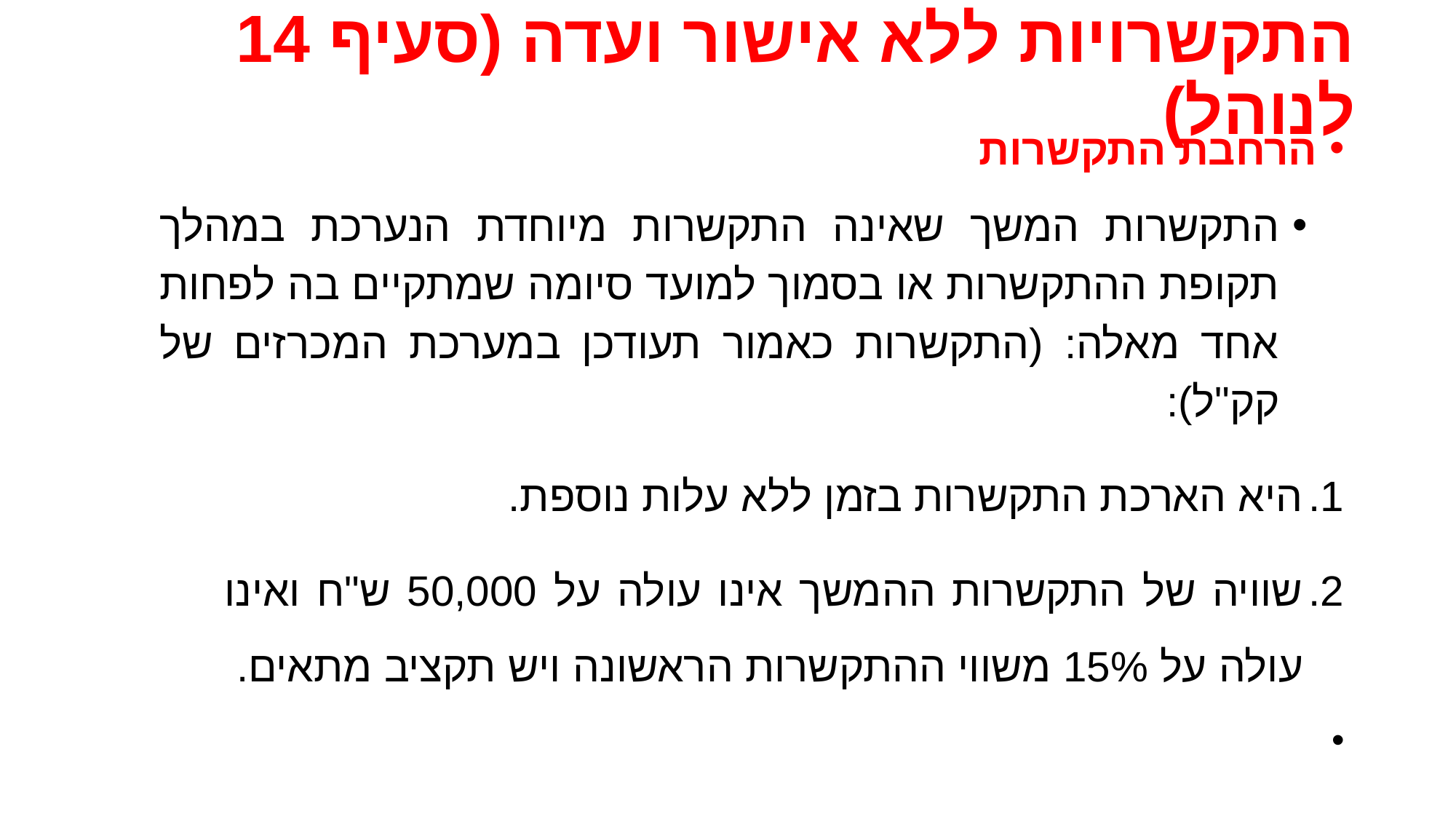

# התקשרויות ללא אישור ועדה (סעיף 14 לנוהל)
הרחבת התקשרות
התקשרות המשך שאינה התקשרות מיוחדת הנערכת במהלך תקופת ההתקשרות או בסמוך למועד סיומה שמתקיים בה לפחות אחד מאלה: (התקשרות כאמור תעודכן במערכת המכרזים של קק"ל):
היא הארכת התקשרות בזמן ללא עלות נוספת.
שוויה של התקשרות ההמשך אינו עולה על 50,000 ש"ח ואינו עולה על 15% משווי ההתקשרות הראשונה ויש תקציב מתאים.